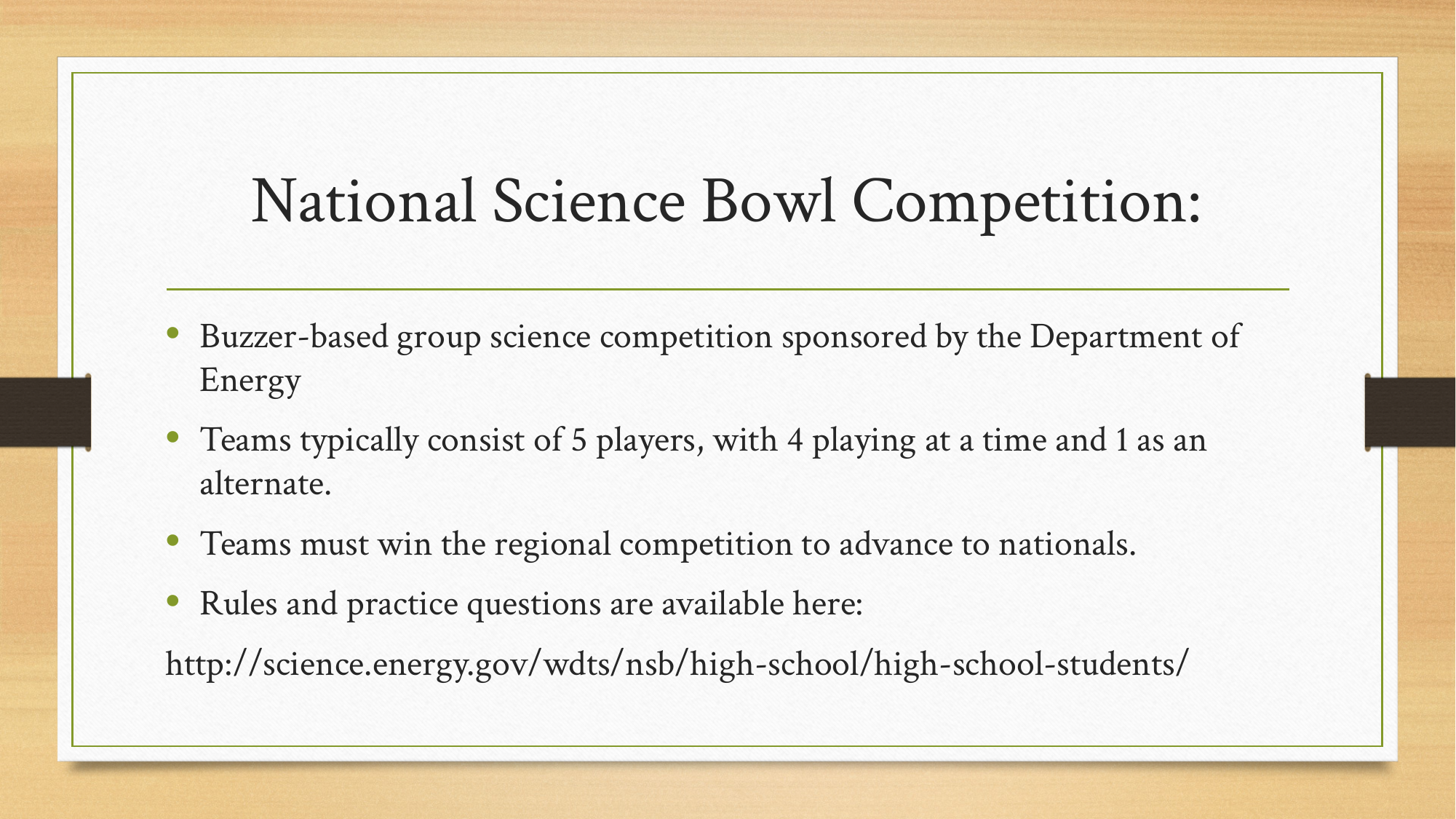

# National Science Bowl Competition:
Buzzer-based group science competition sponsored by the Department of Energy
Teams typically consist of 5 players, with 4 playing at a time and 1 as an alternate.
Teams must win the regional competition to advance to nationals.
Rules and practice questions are available here:
http://science.energy.gov/wdts/nsb/high-school/high-school-students/